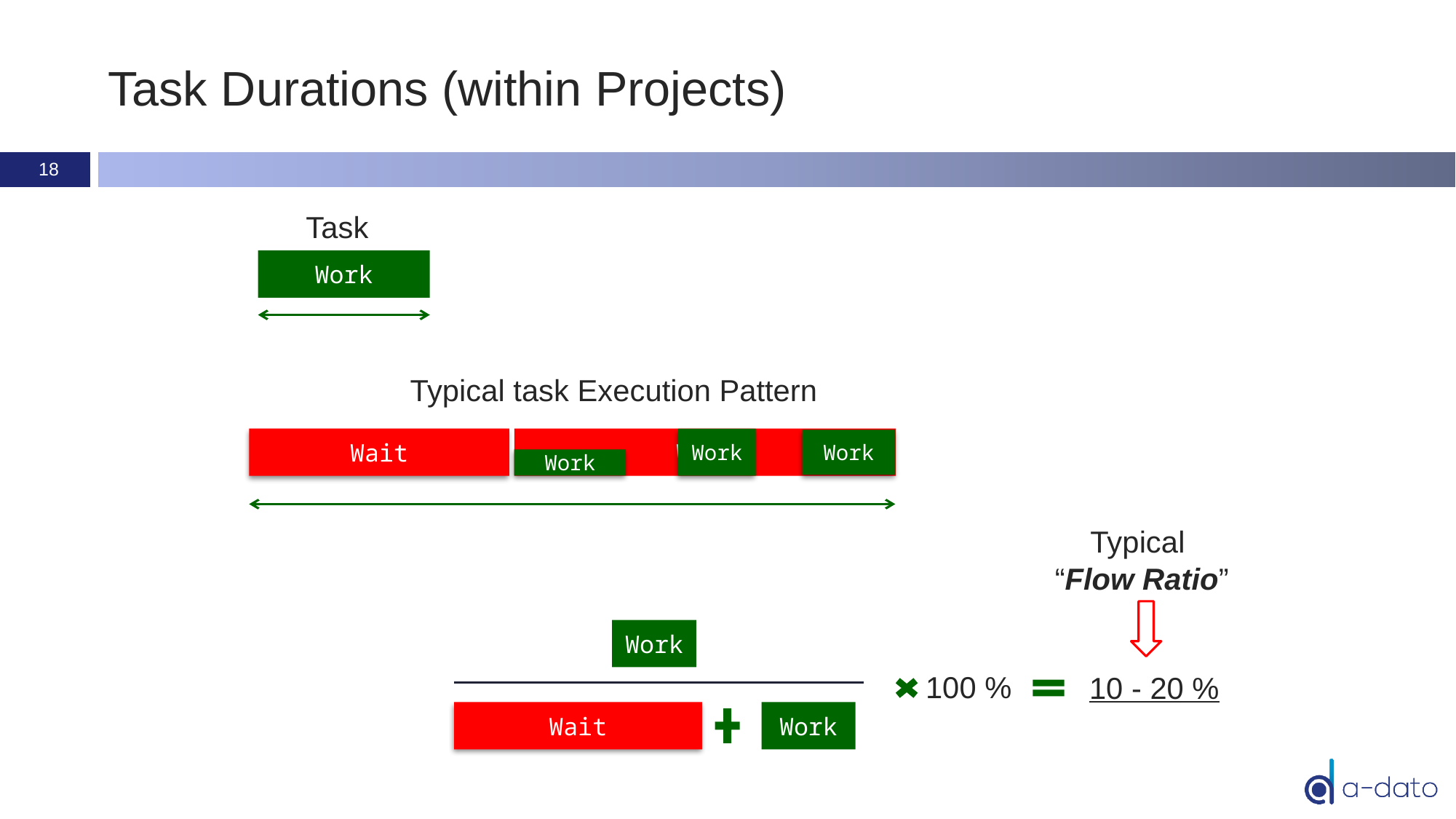

# Task Durations (within Projects)
18
Task
Work
Typical task Execution Pattern
Wait
Work
Work
Work
Work
Typical
“Flow Ratio”

Work
100 %

Wait

Work

10 - 20 %